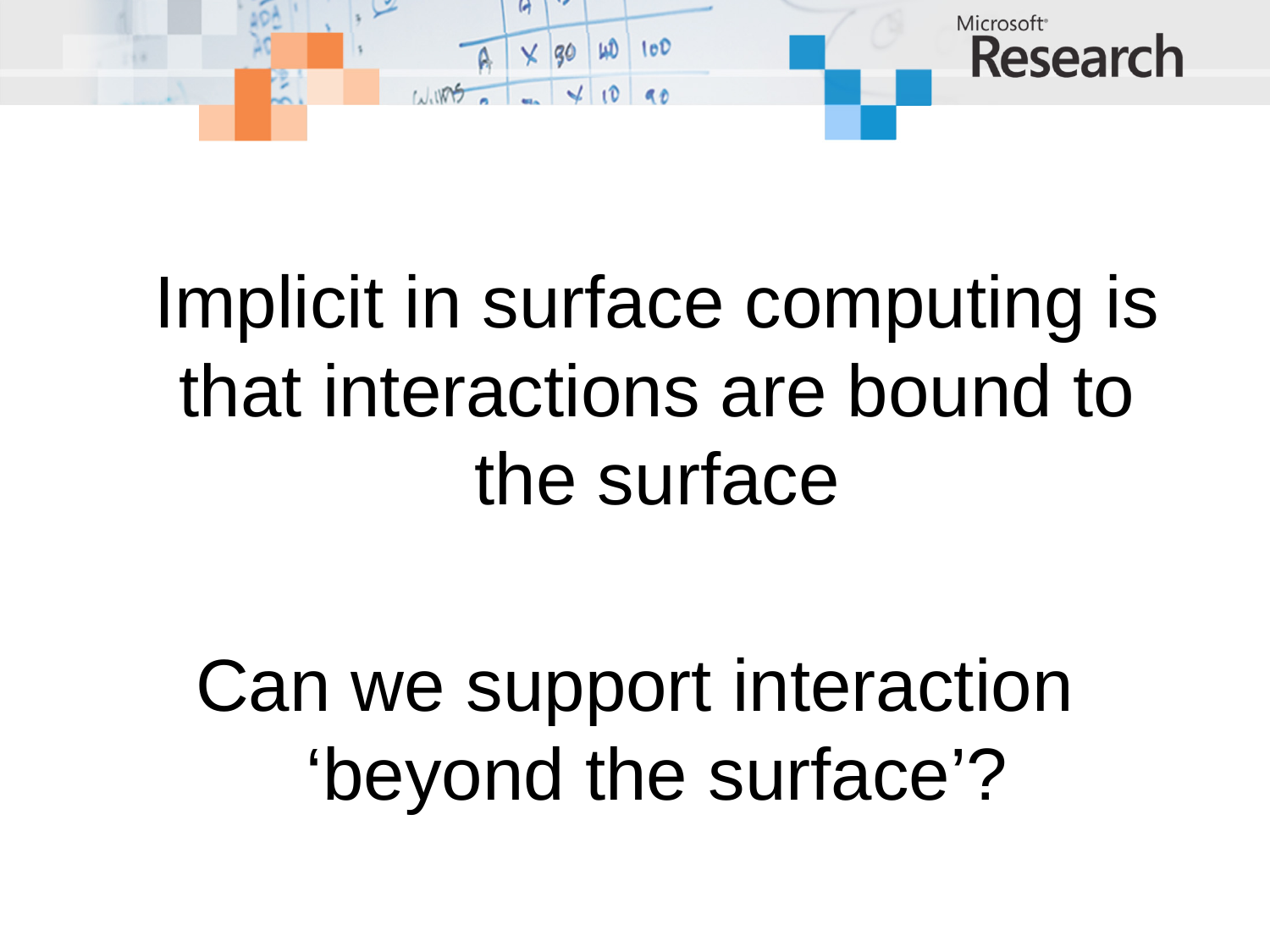

Implicit in surface computing is that interactions are bound to the surface

Can we support interaction ‘beyond the surface’?